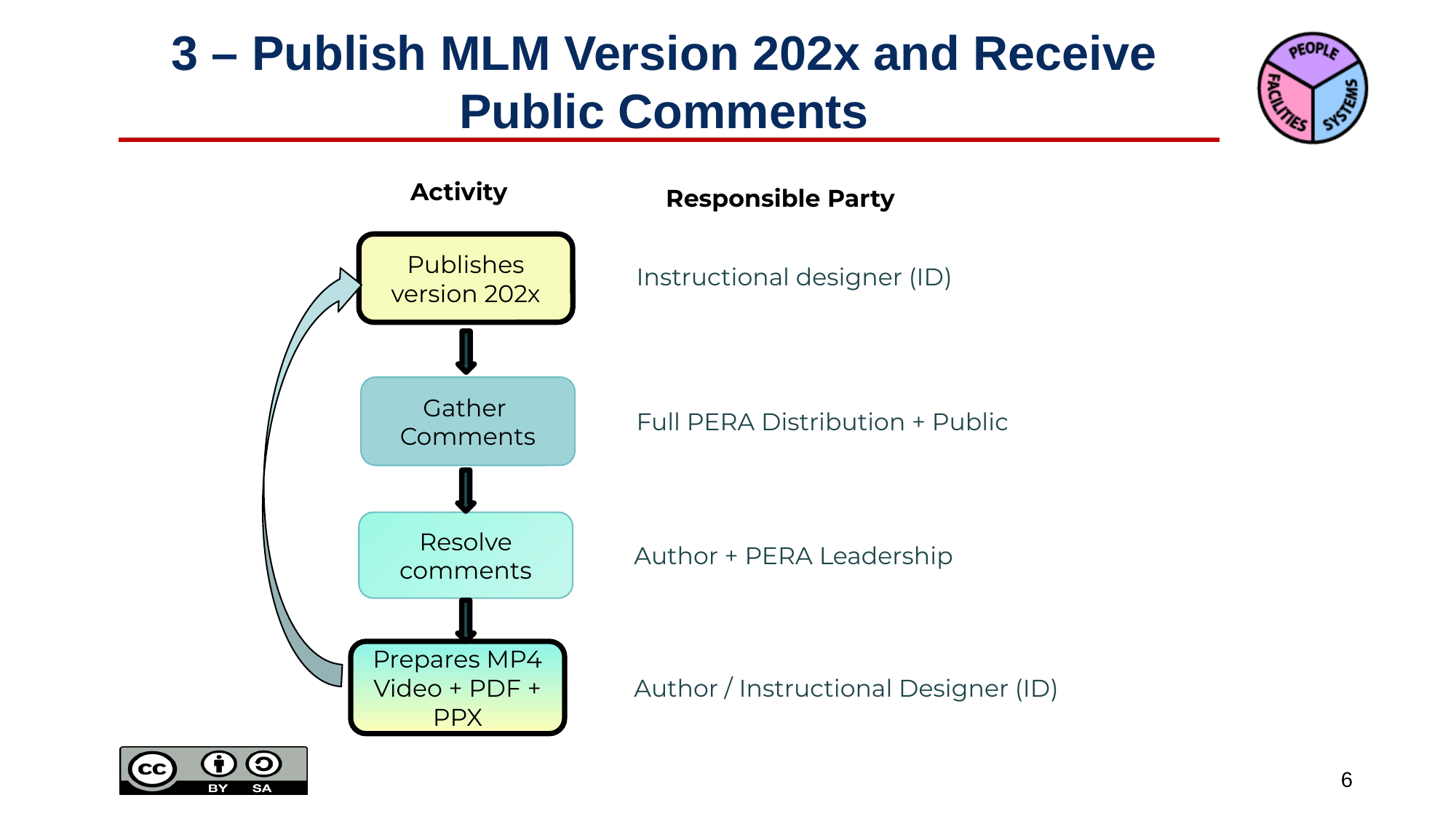

# 3 – Publish MLM Version 202x and Receive Public Comments
Activity
Responsible Party
Publishes version 202x
Instructional designer (ID)

Gather  Comments
Full PERA Distribution + Public

Resolve comments
Author + PERA Leadership

Prepares MP4 Video + PDF + PPX
Author / Instructional Designer (ID)